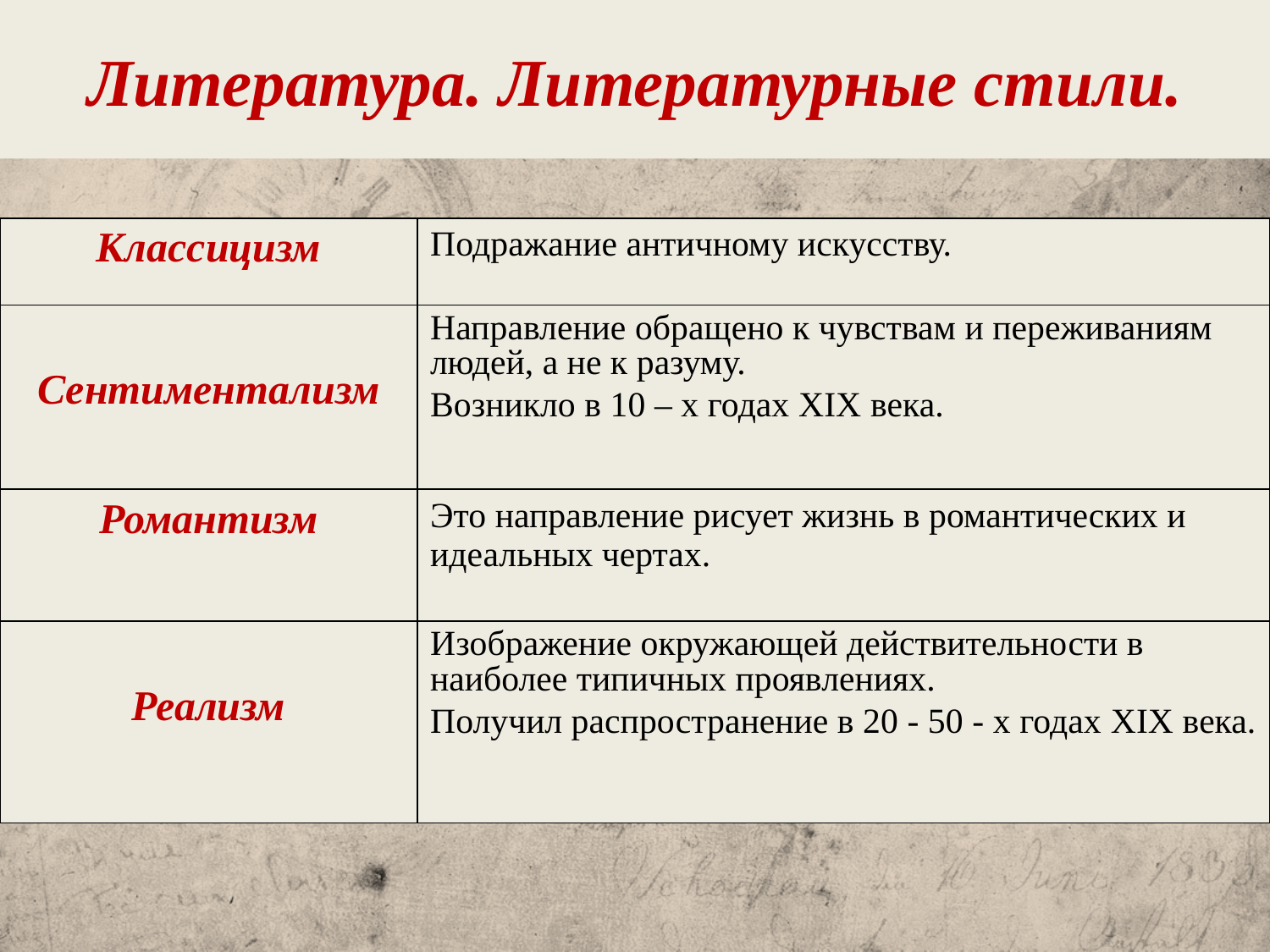

# Литература. Литературные стили.
| Классицизм | Подражание античному искусству. |
| --- | --- |
| Сентиментализм | Направление обращено к чувствам и переживаниям людей, а не к разуму. Возникло в 10 – х годах XIX века. |
| Романтизм | Это направление рисует жизнь в романтических и идеальных чертах. |
| Реализм | Изображение окружающей действительности в наиболее типичных проявлениях. Получил распространение в 20 - 50 - х годах XIX века. |